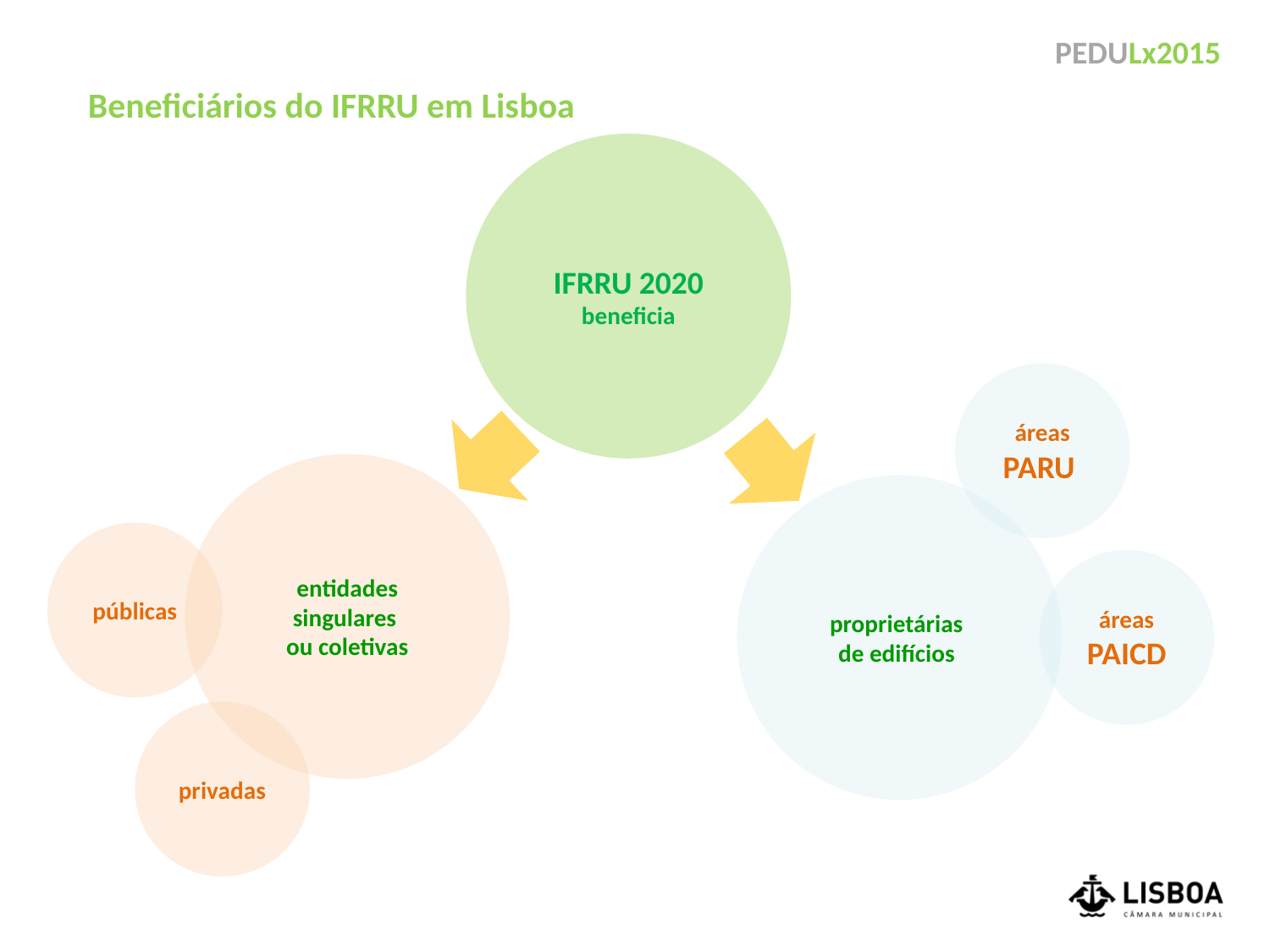

Beneficiários do IFRRU em Lisboa
IFRRU 2020 beneficia
áreas PARU

entidades singulares
ou coletivas
proprietárias
de edifícios
públicas
áreas PAICD
privadas